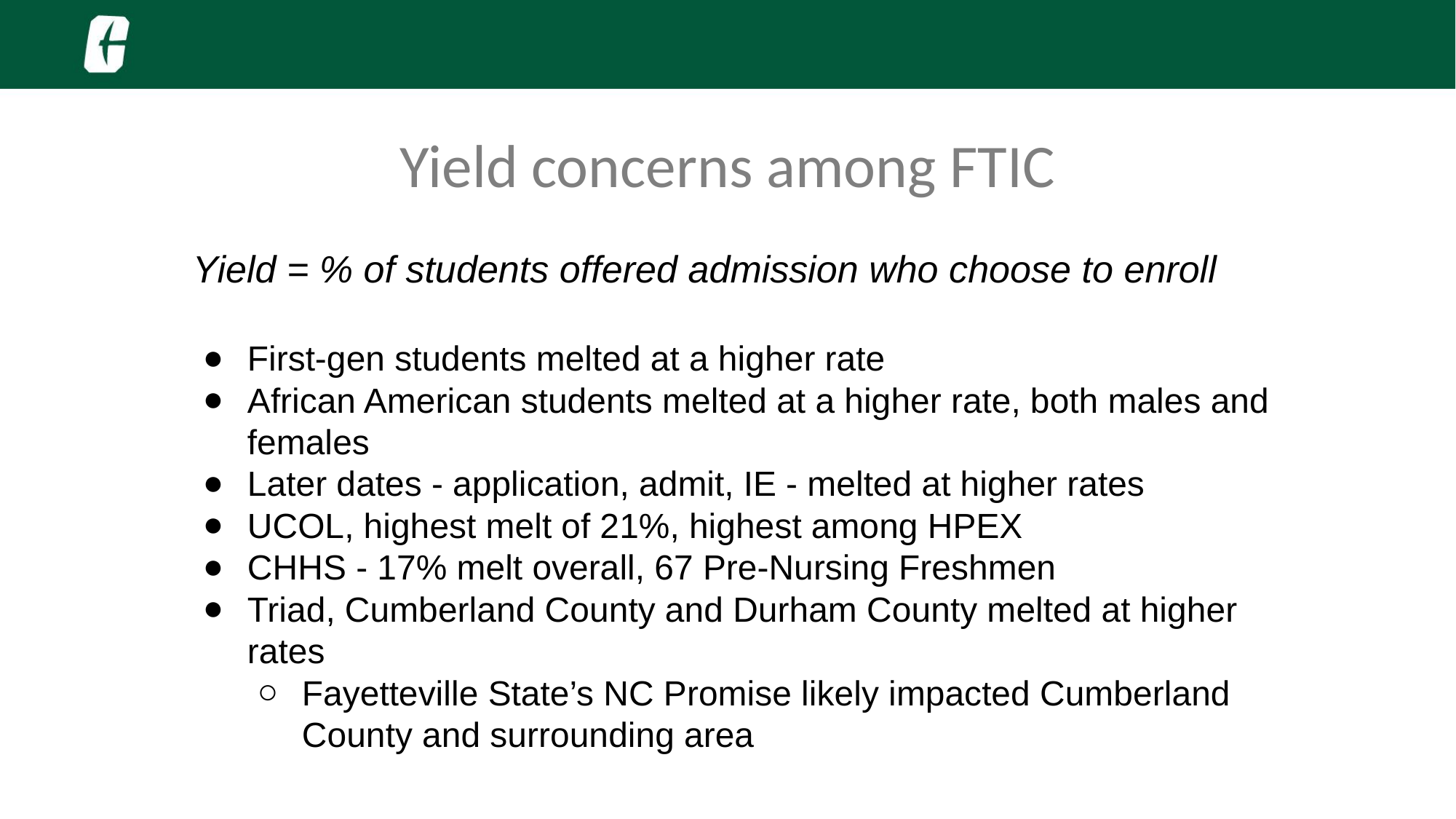

# Yield concerns among FTIC
Yield = % of students offered admission who choose to enroll

First-gen students melted at a higher rate
African American students melted at a higher rate, both males and females
Later dates - application, admit, IE - melted at higher rates
UCOL, highest melt of 21%, highest among HPEX
CHHS - 17% melt overall, 67 Pre-Nursing Freshmen
Triad, Cumberland County and Durham County melted at higher rates
Fayetteville State’s NC Promise likely impacted Cumberland County and surrounding area